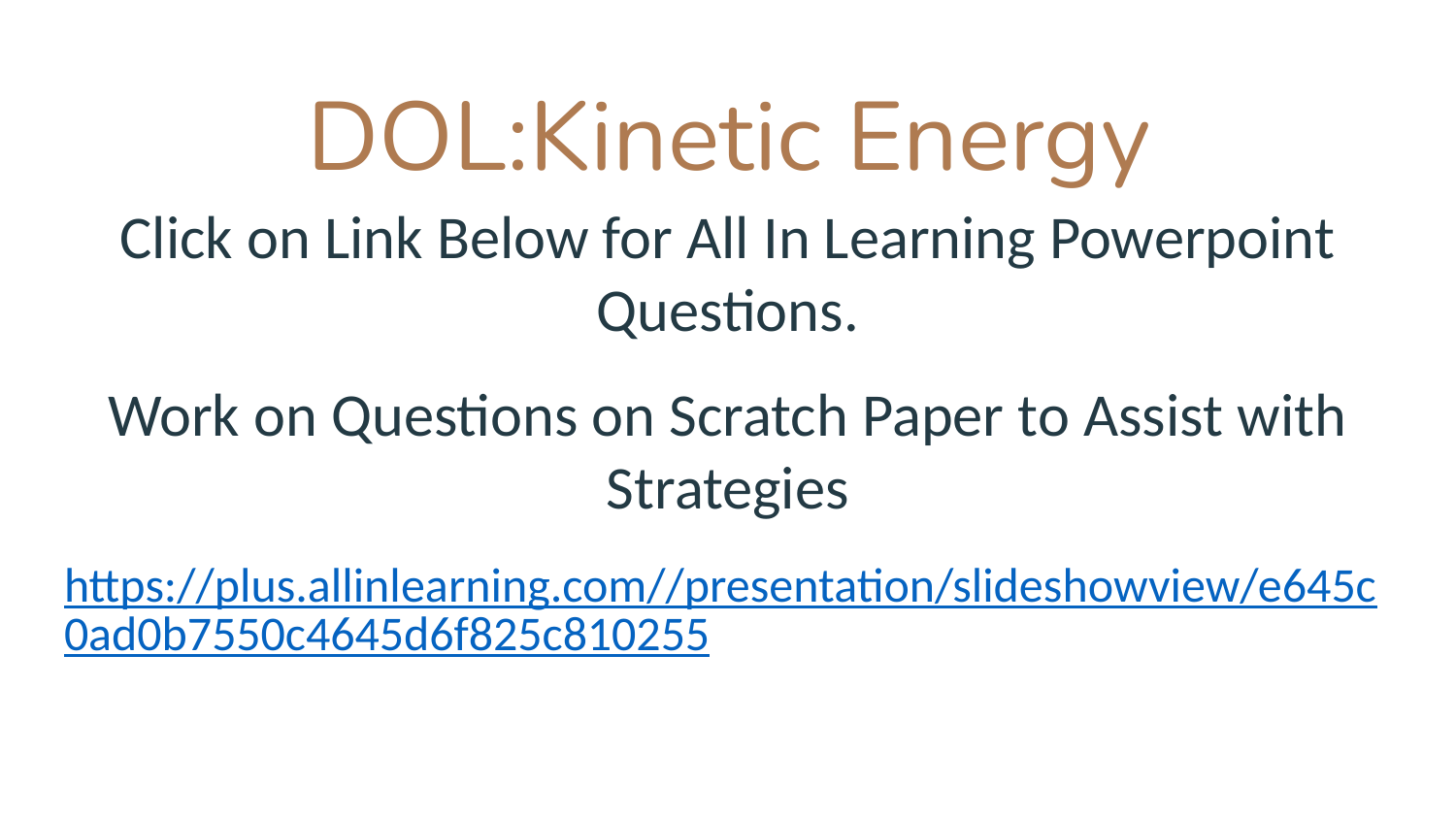

DOL:Kinetic Energy
Click on Link Below for All In Learning Powerpoint Questions.
Work on Questions on Scratch Paper to Assist with Strategies
https://plus.allinlearning.com//presentation/slideshowview/e645c0ad0b7550c4645d6f825c810255